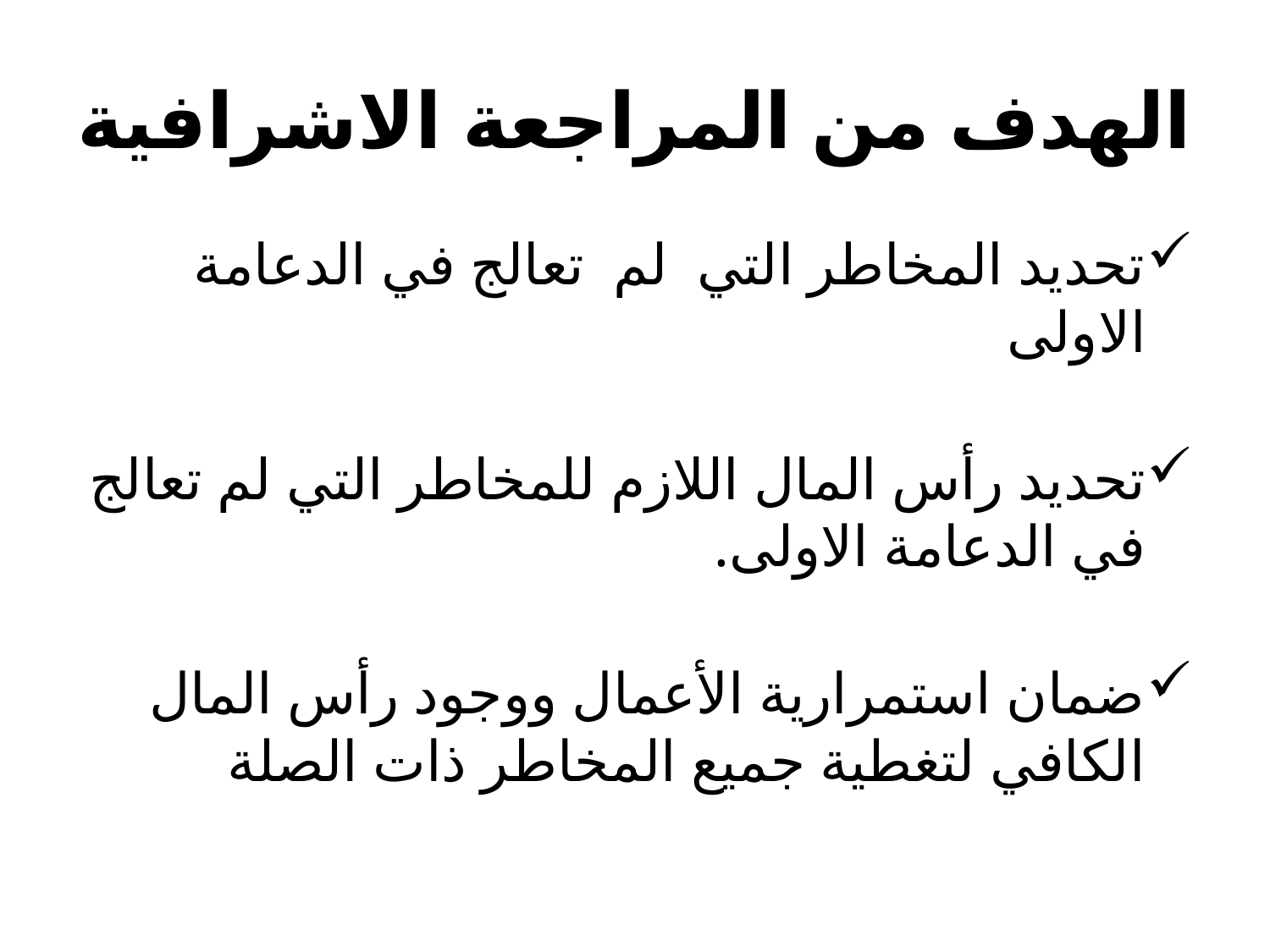

# الهدف من المراجعة الاشرافية
تحديد المخاطر التي  لم  تعالج في الدعامة الاولى
تحديد رأس المال اللازم للمخاطر التي لم تعالج في الدعامة الاولى.
ضمان استمرارية الأعمال ووجود رأس المال الكافي لتغطية جميع المخاطر ذات الصلة